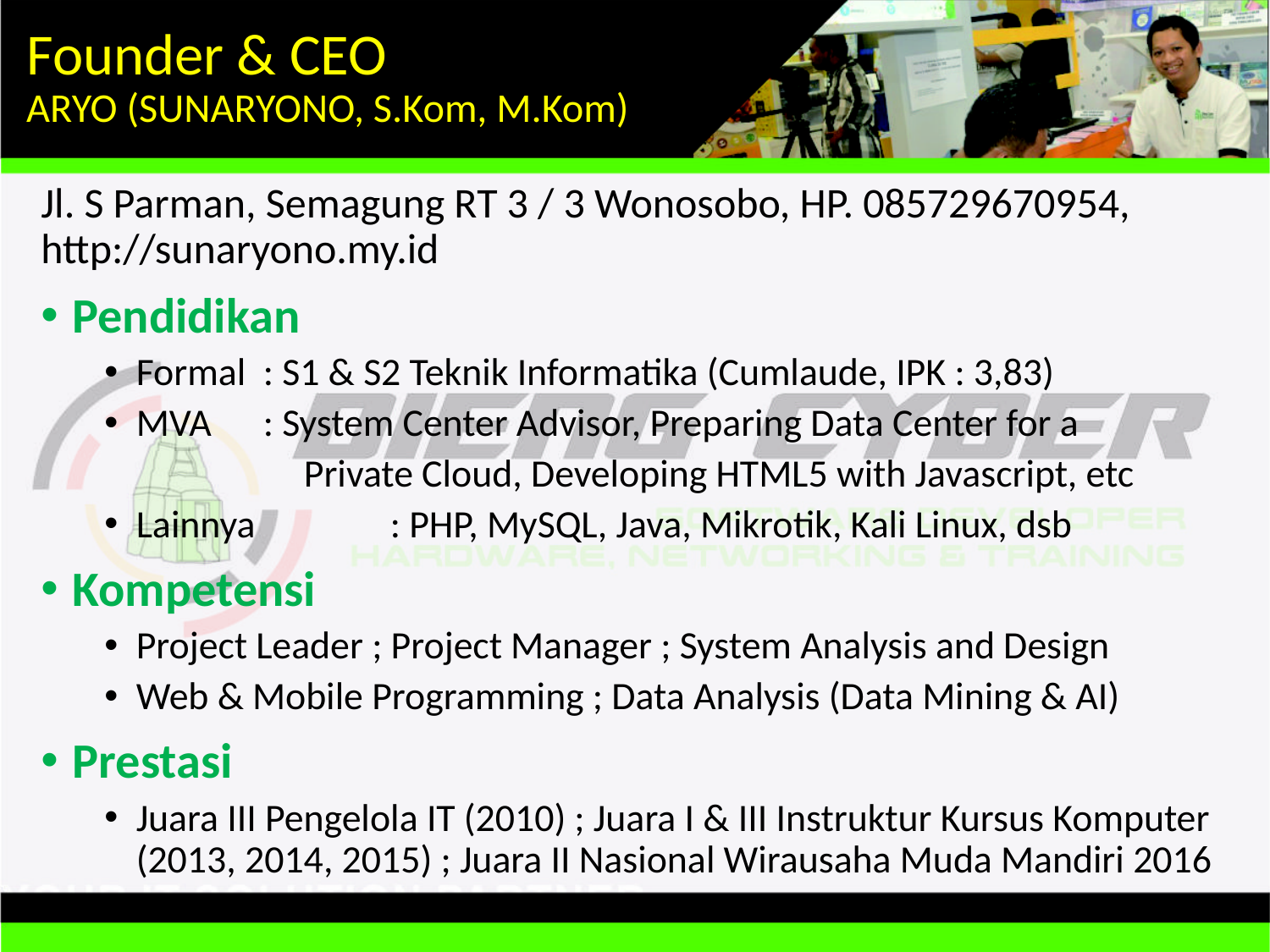

# Founder & CEO ARYO (SUNARYONO, S.Kom, M.Kom)
Jl. S Parman, Semagung RT 3 / 3 Wonosobo, HP. 085729670954, http://sunaryono.my.id
Pendidikan
Formal 	: S1 & S2 Teknik Informatika (Cumlaude, IPK : 3,83)
MVA	: System Center Advisor, Preparing Data Center for a
                       Private Cloud, Developing HTML5 with Javascript, etc
Lainnya  	: PHP, MySQL, Java, Mikrotik, Kali Linux, dsb
Kompetensi
Project Leader ; Project Manager ; System Analysis and Design
Web & Mobile Programming ; Data Analysis (Data Mining & AI)
Prestasi
Juara III Pengelola IT (2010) ; Juara I & III Instruktur Kursus Komputer (2013, 2014, 2015) ; Juara II Nasional Wirausaha Muda Mandiri 2016